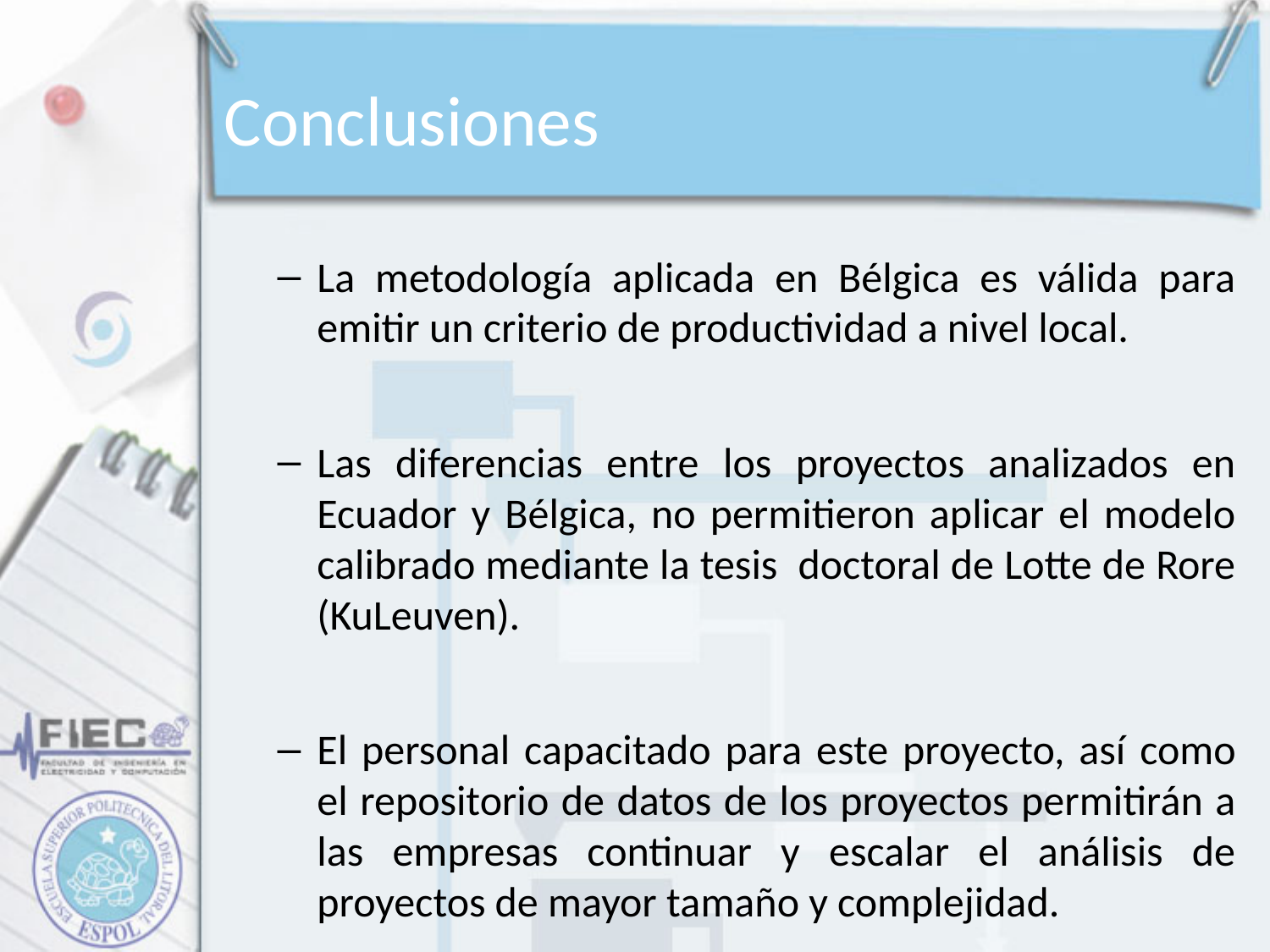

# Conclusiones
La metodología aplicada en Bélgica es válida para emitir un criterio de productividad a nivel local.

Las diferencias entre los proyectos analizados en Ecuador y Bélgica, no permitieron aplicar el modelo calibrado mediante la tesis  doctoral de Lotte de Rore (KuLeuven).

El personal capacitado para este proyecto, así como el repositorio de datos de los proyectos permitirán a las empresas continuar y escalar el análisis de proyectos de mayor tamaño y complejidad.